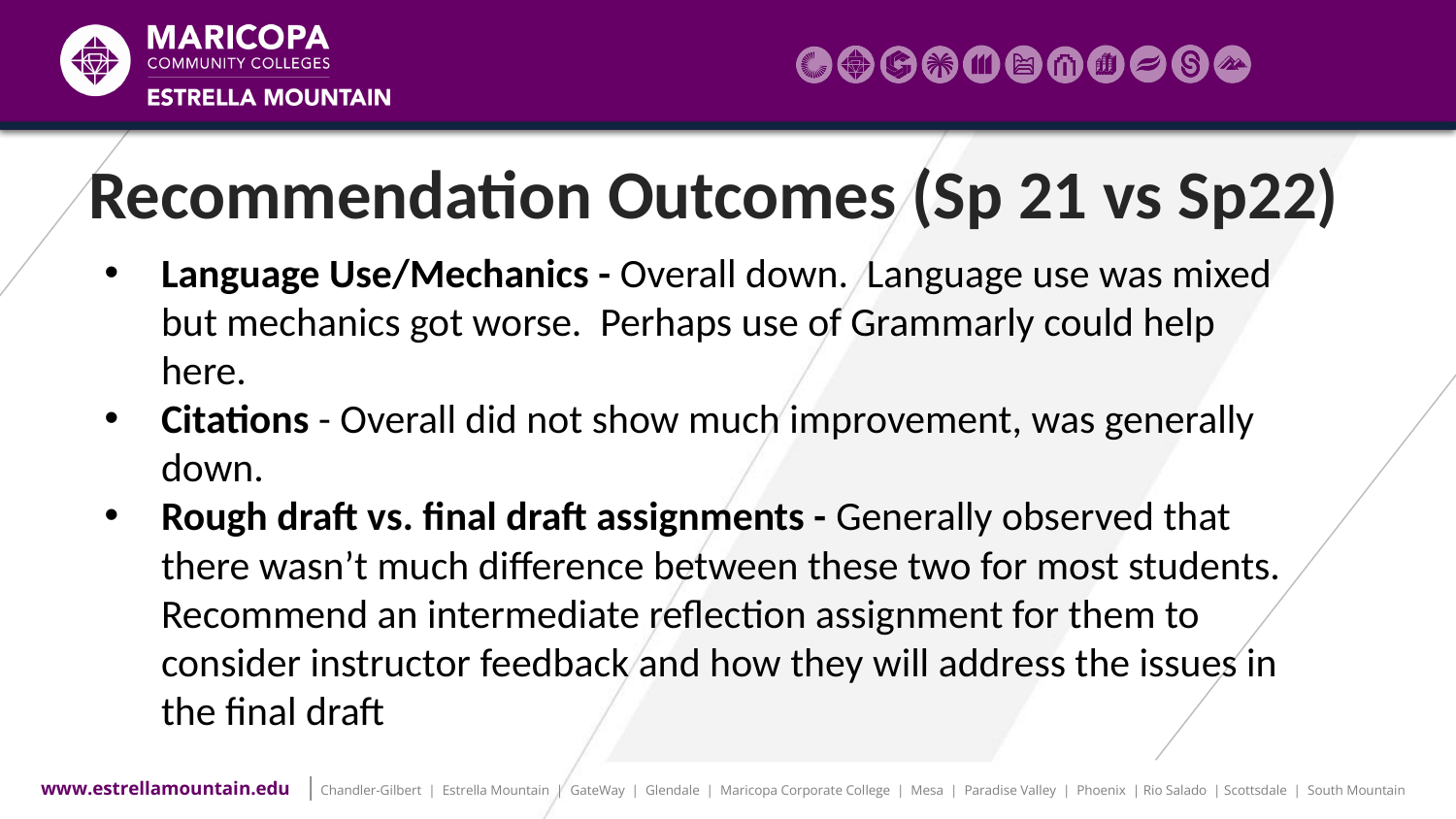

# Recommendation Outcomes (Sp 21 vs Sp22)

Language Use/Mechanics - Overall down.  Language use was mixed but mechanics got worse.  Perhaps use of Grammarly could help here.
Citations - Overall did not show much improvement, was generally down.
Rough draft vs. final draft assignments - Generally observed that there wasn’t much difference between these two for most students.  Recommend an intermediate reflection assignment for them to consider instructor feedback and how they will address the issues in the final draft